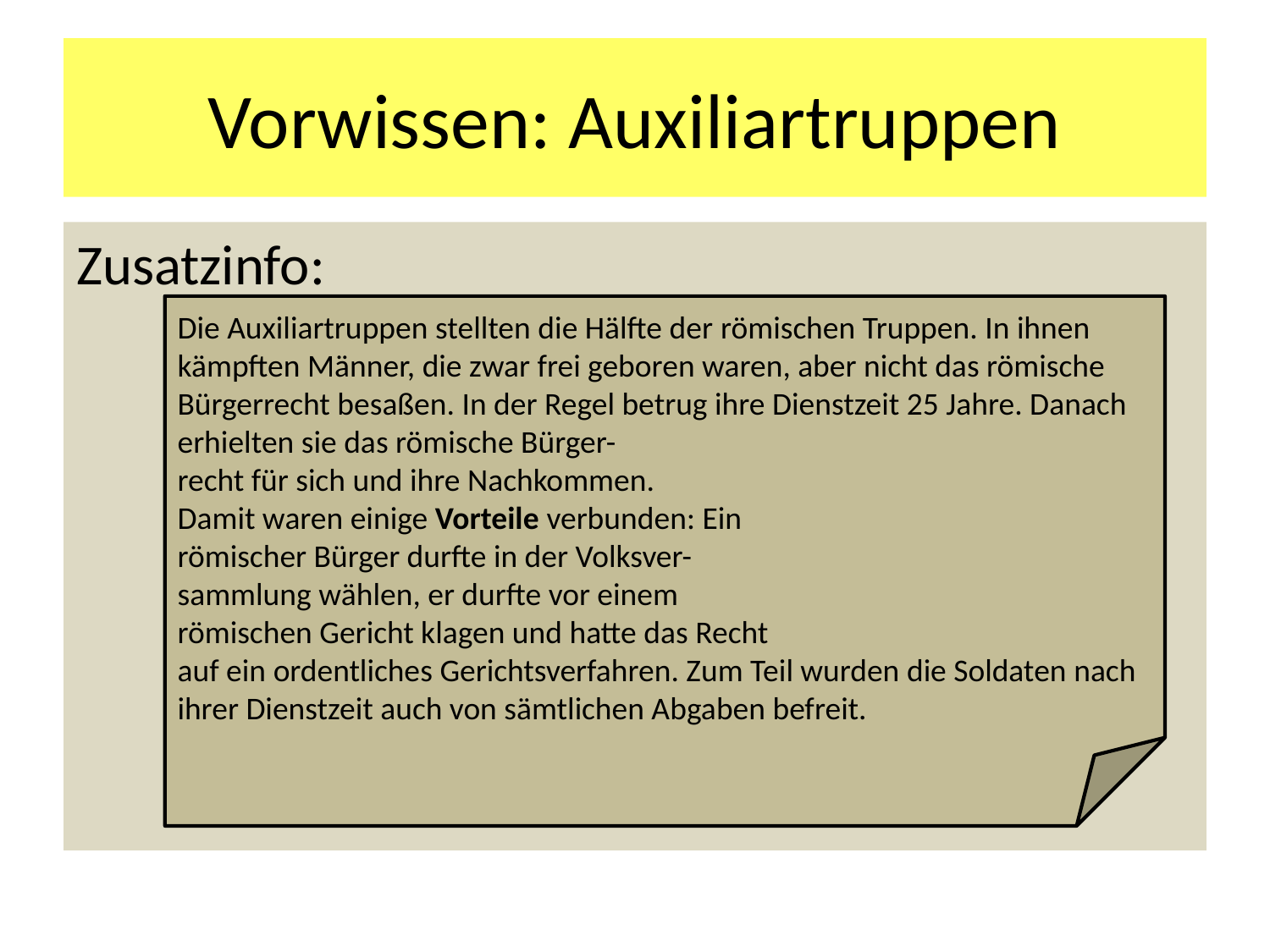

# Vorwissen: Auxiliartruppen
Zusatzinfo:
Die Auxiliartruppen stellten die Hälfte der römischen Truppen. In ihnen kämpften Männer, die zwar frei geboren waren, aber nicht das römische Bürgerrecht besaßen. In der Regel betrug ihre Dienstzeit 25 Jahre. Danach erhielten sie das römische Bürger-
recht für sich und ihre Nachkommen.
Damit waren einige Vorteile verbunden: Ein
römischer Bürger durfte in der Volksver-
sammlung wählen, er durfte vor einem
römischen Gericht klagen und hatte das Recht
auf ein ordentliches Gerichtsverfahren. Zum Teil wurden die Soldaten nach ihrer Dienstzeit auch von sämtlichen Abgaben befreit.